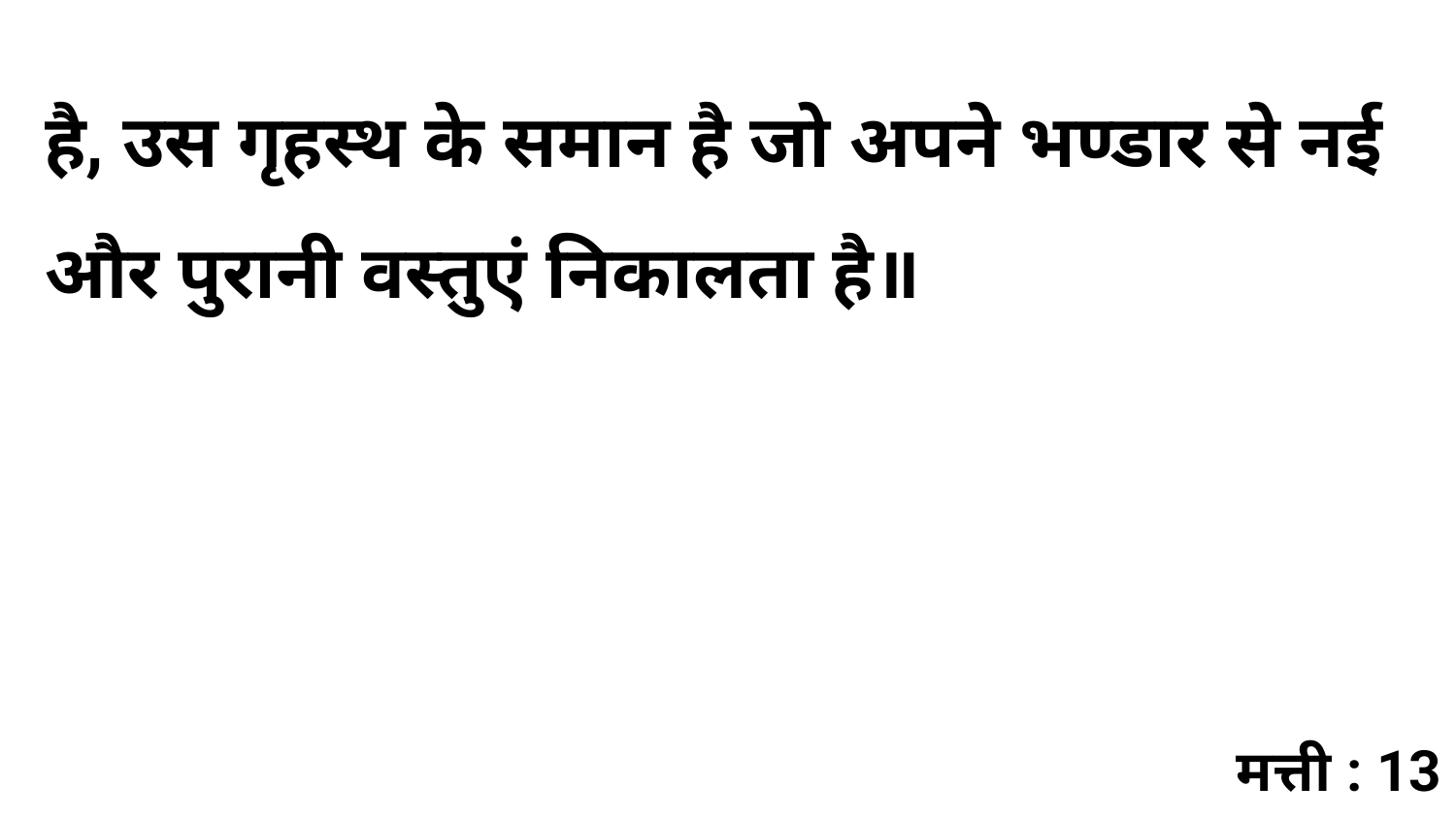

है, उस गृहस्थ के समान है जो अपने भण्डार से नई और पुरानी वस्तुएं निकालता है॥
मत्ती : 13